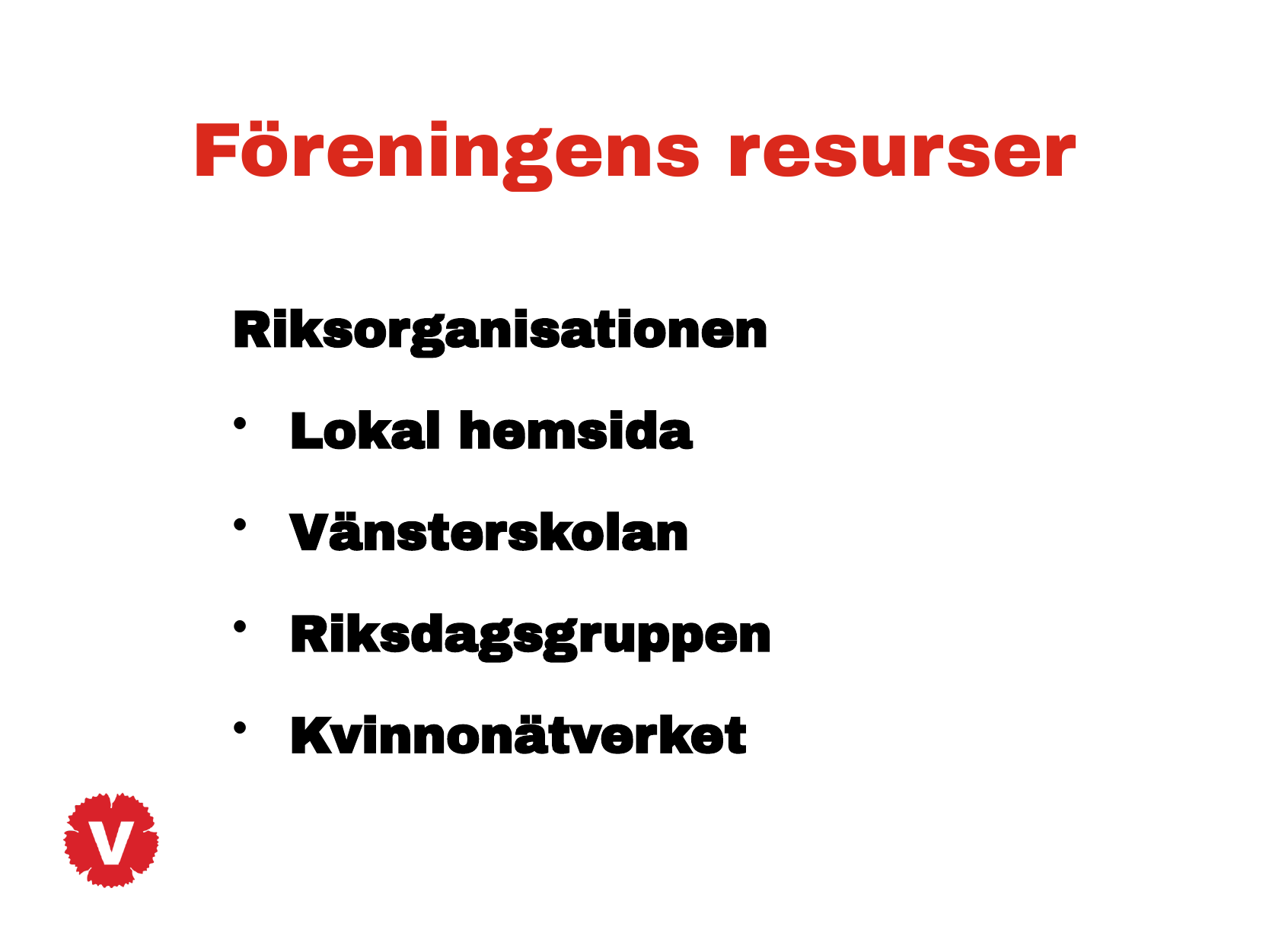

# Föreningens resurser
Riksorganisationen
Lokal hemsida
Vänsterskolan
Riksdagsgruppen
Kvinnonätverket